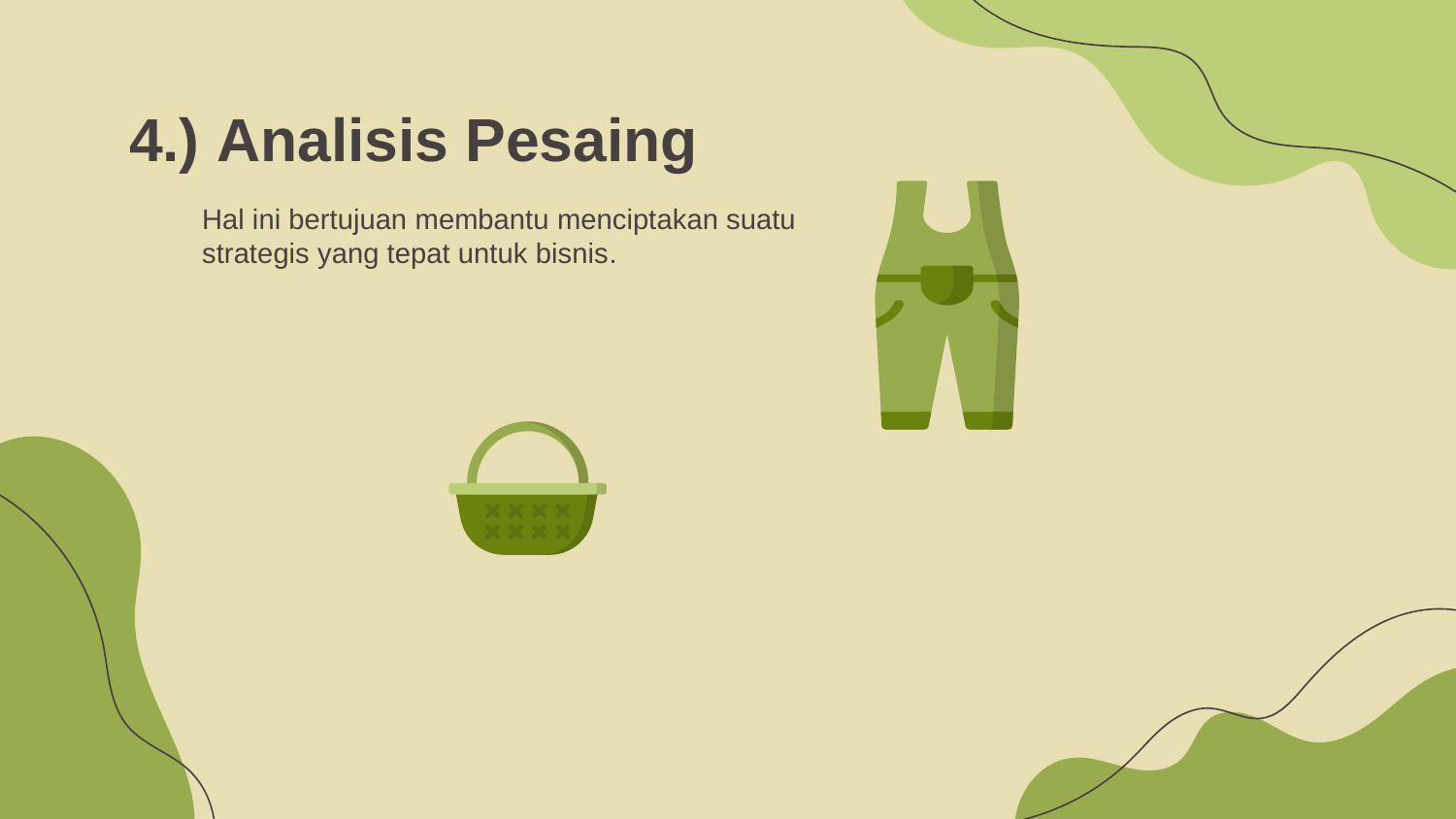

# 4.) Analisis Pesaing

	Hal ini bertujuan membantu menciptakan suatu strategis yang tepat untuk bisnis.